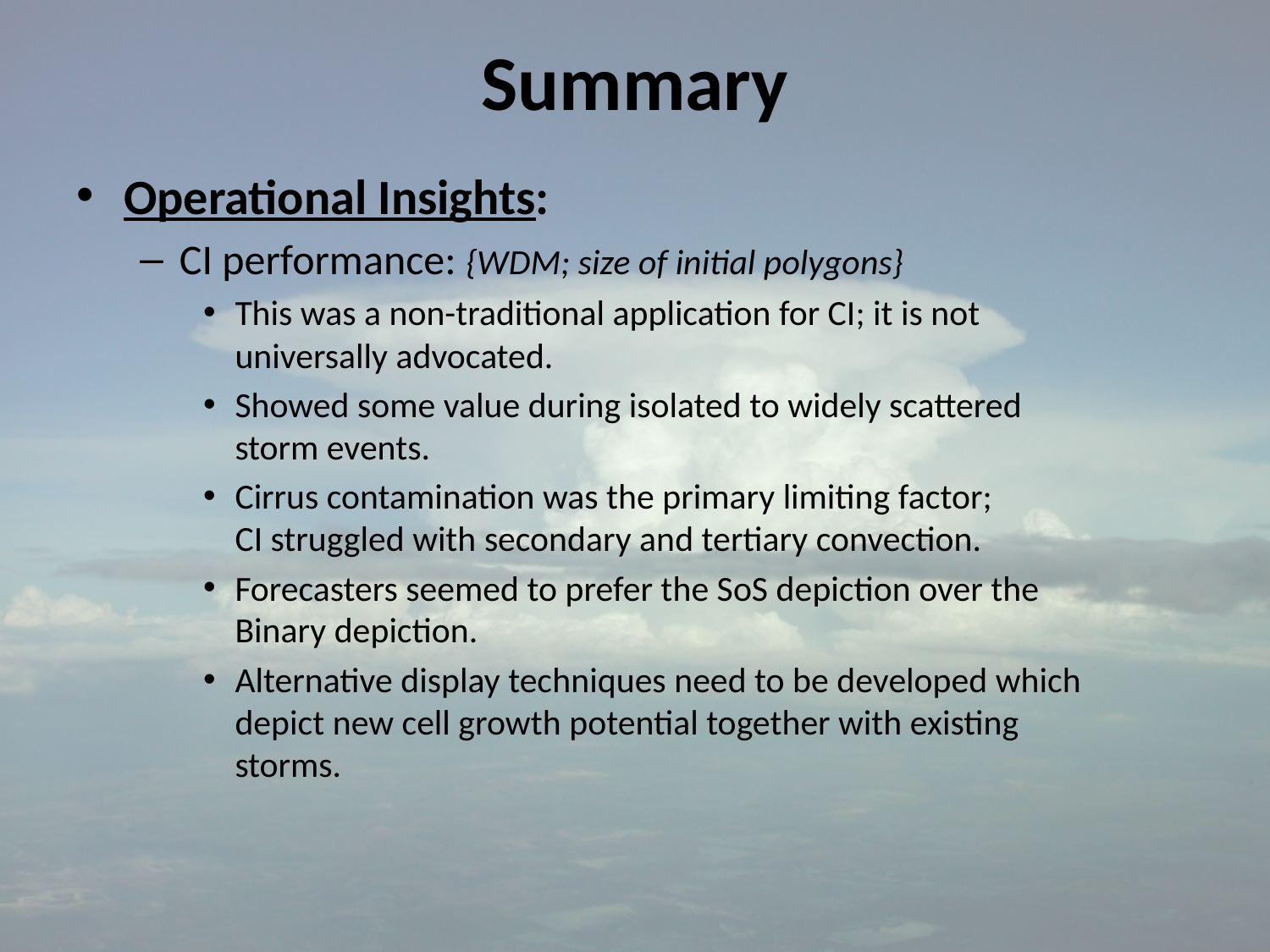

# Summary
Operational Insights:
CI performance: {WDM; size of initial polygons}
This was a non-traditional application for CI; it is not universally advocated.
Showed some value during isolated to widely scattered storm events.
Cirrus contamination was the primary limiting factor;            CI struggled with secondary and tertiary convection.
Forecasters seemed to prefer the SoS depiction over the Binary depiction.
Alternative display techniques need to be developed which depict new cell growth potential together with existing storms.